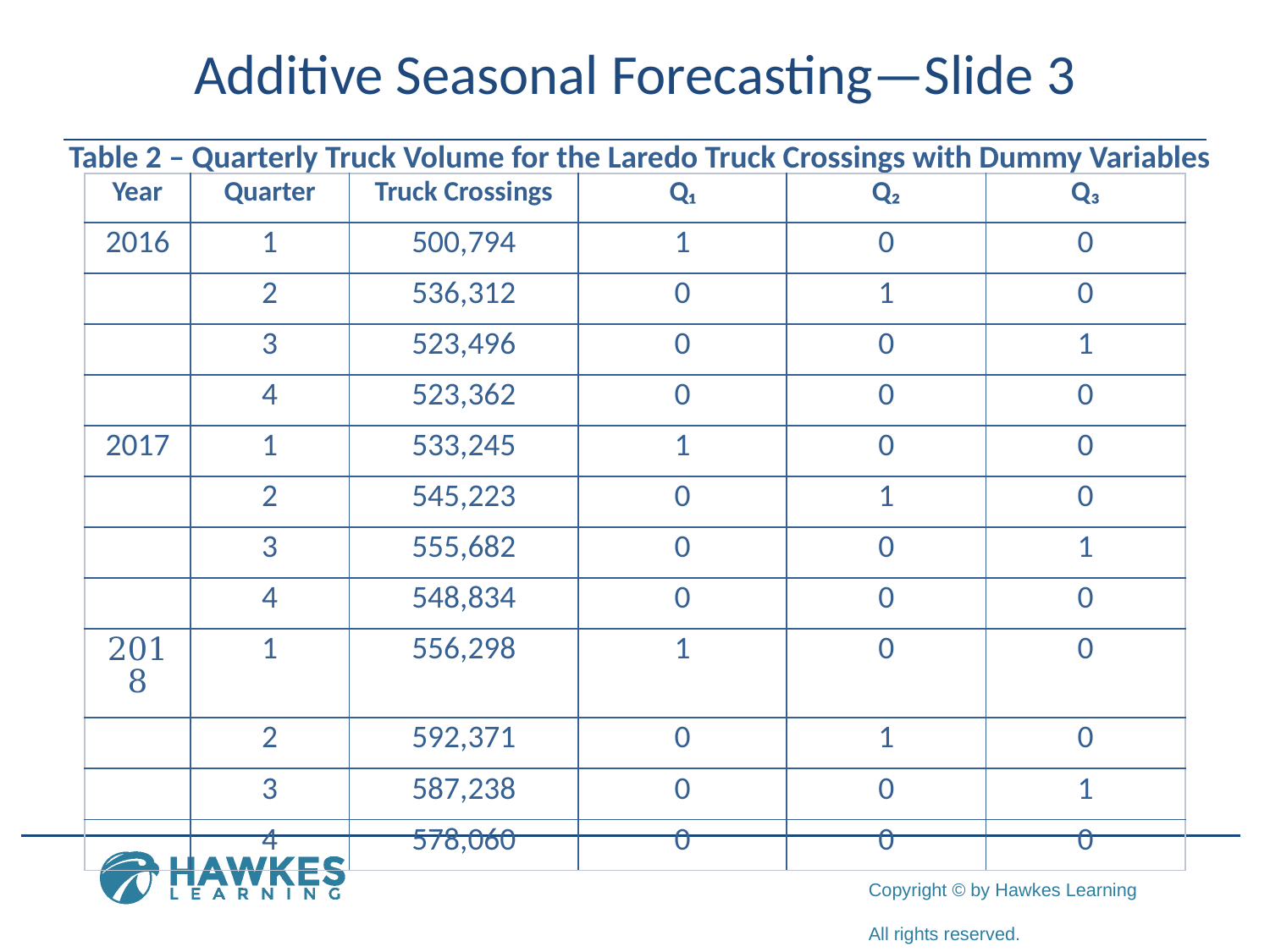

# Additive Seasonal Forecasting—Slide 3
Table 2 – Quarterly Truck Volume for the Laredo Truck Crossings with Dummy Variables
| Year | Quarter | Truck Crossings | Q₁ | Q₂ | Q₃ |
| --- | --- | --- | --- | --- | --- |
| 2016 | 1 | 500,794 | 1 | 0 | 0 |
|  | 2 | 536,312 | 0 | 1 | 0 |
|  | 3 | 523,496 | 0 | 0 | 1 |
|  | 4 | 523,362 | 0 | 0 | 0 |
| 2017 | 1 | 533,245 | 1 | 0 | 0 |
|  | 2 | 545,223 | 0 | 1 | 0 |
|  | 3 | 555,682 | 0 | 0 | 1 |
|  | 4 | 548,834 | 0 | 0 | 0 |
| 2018 | 1 | 556,298 | 1 | 0 | 0 |
|  | 2 | 592,371 | 0 | 1 | 0 |
|  | 3 | 587,238 | 0 | 0 | 1 |
|  | 4 | 578,060 | 0 | 0 | 0 |